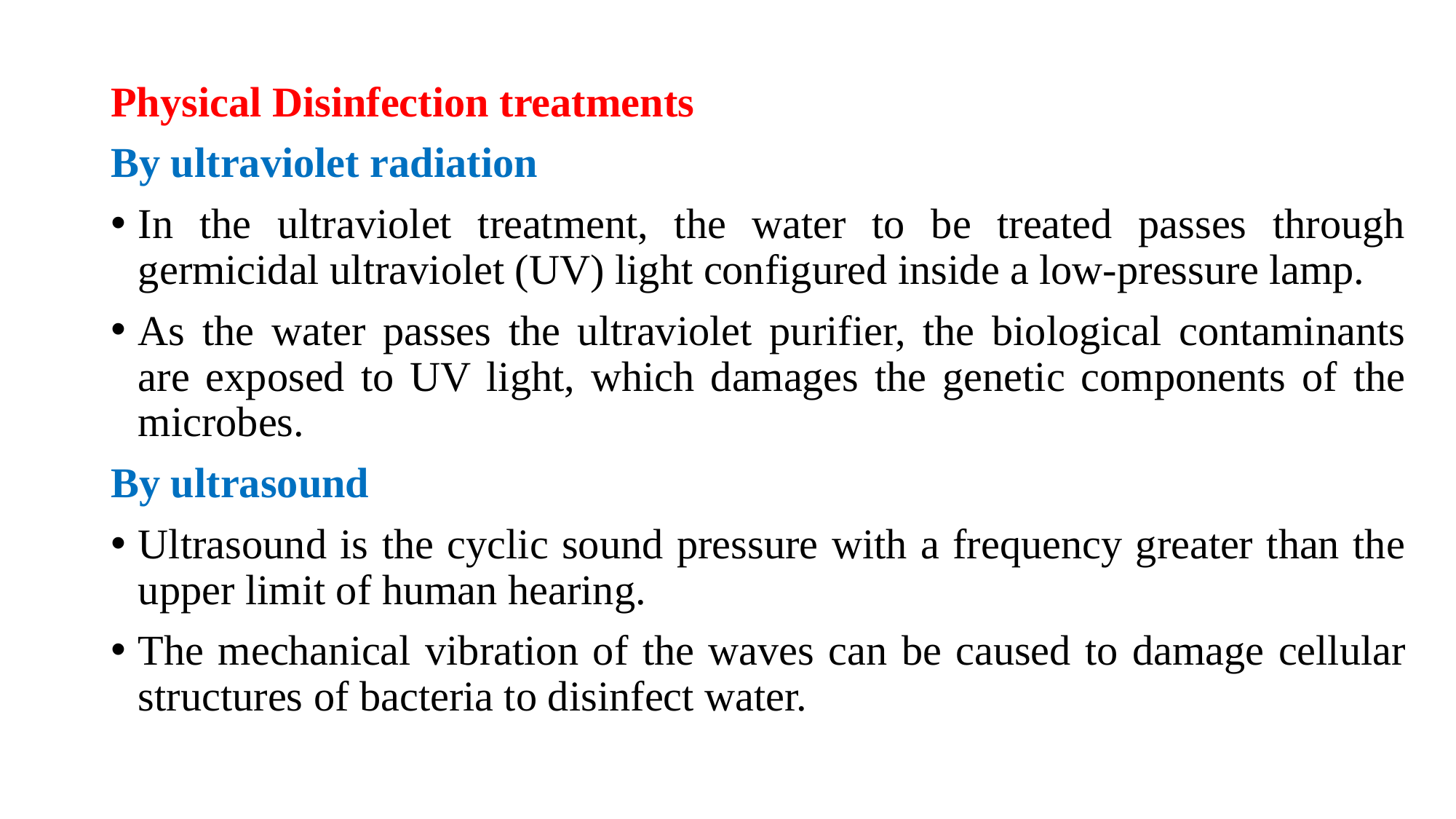

Physical Disinfection treatments
By ultraviolet radiation
In the ultraviolet treatment, the water to be treated passes through germicidal ultraviolet (UV) light configured inside a low-pressure lamp.
As the water passes the ultraviolet purifier, the biological contaminants are exposed to UV light, which damages the genetic components of the microbes.
By ultrasound
Ultrasound is the cyclic sound pressure with a frequency greater than the upper limit of human hearing.
The mechanical vibration of the waves can be caused to damage cellular structures of bacteria to disinfect water.